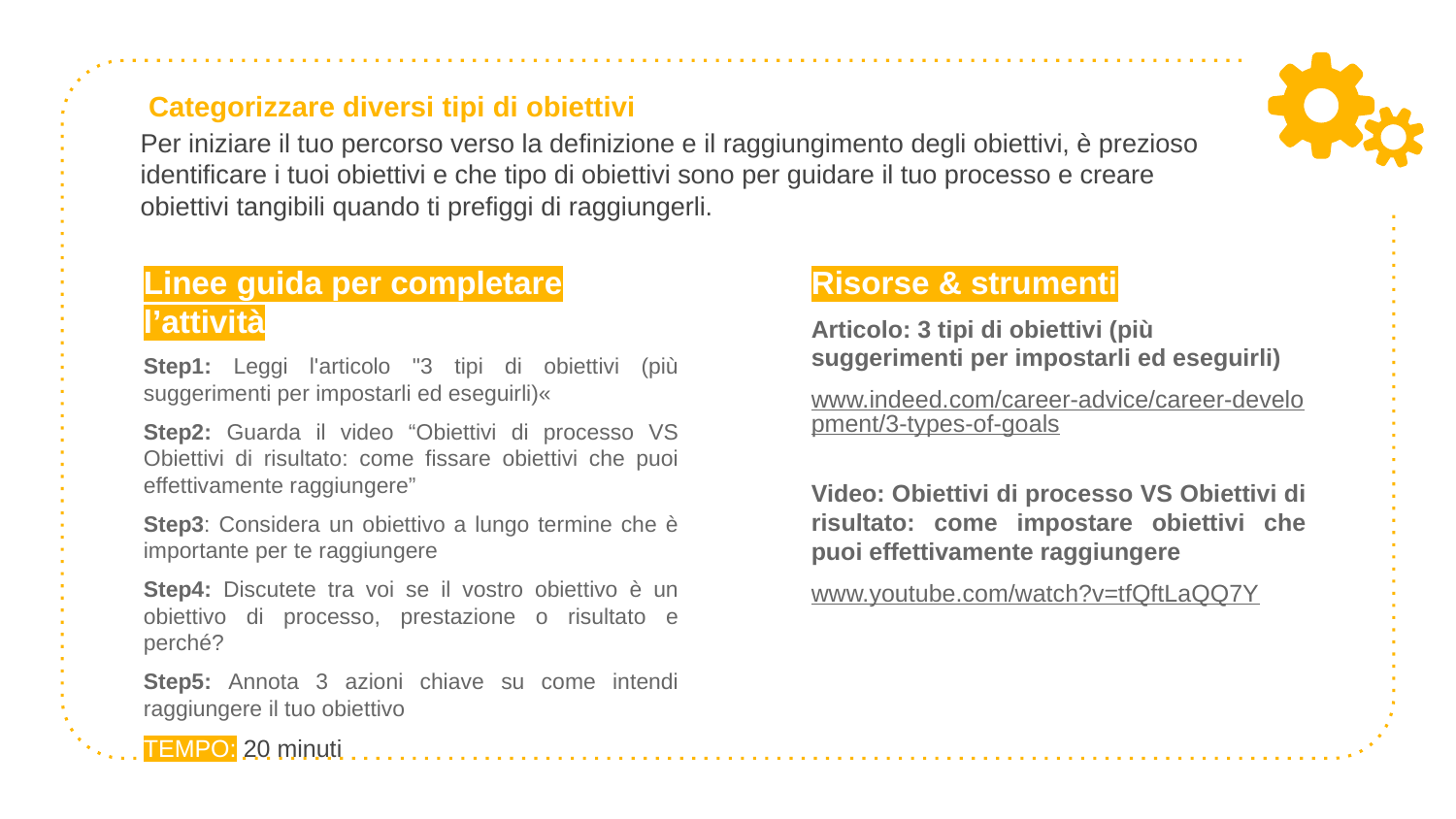

Categorizzare diversi tipi di obiettivi
# Per iniziare il tuo percorso verso la definizione e il raggiungimento degli obiettivi, è prezioso identificare i tuoi obiettivi e che tipo di obiettivi sono per guidare il tuo processo e creare obiettivi tangibili quando ti prefiggi di raggiungerli.
Linee guida per completare l’attività
Step1: Leggi l'articolo "3 tipi di obiettivi (più suggerimenti per impostarli ed eseguirli)«
Step2: Guarda il video “Obiettivi di processo VS Obiettivi di risultato: come fissare obiettivi che puoi effettivamente raggiungere”
Step3: Considera un obiettivo a lungo termine che è importante per te raggiungere
Step4: Discutete tra voi se il vostro obiettivo è un obiettivo di processo, prestazione o risultato e perché?
Step5: Annota 3 azioni chiave su come intendi raggiungere il tuo obiettivo
TEMPO: 20 minuti

Risorse & strumenti
Articolo: 3 tipi di obiettivi (più suggerimenti per impostarli ed eseguirli)
www.indeed.com/career-advice/career-development/3-types-of-goals
Video: Obiettivi di processo VS Obiettivi di risultato: come impostare obiettivi che puoi effettivamente raggiungere
www.youtube.com/watch?v=tfQftLaQQ7Y